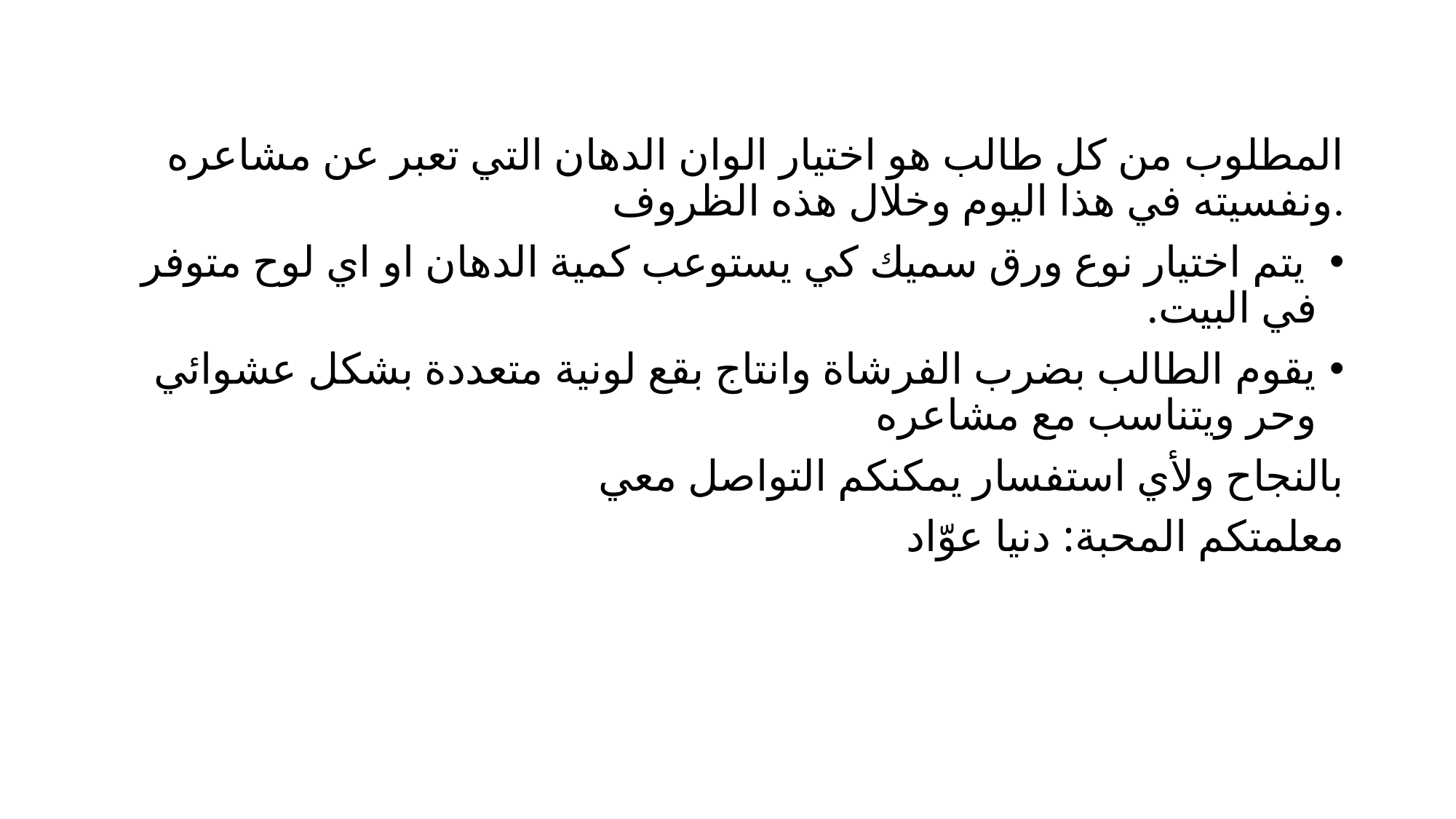

المطلوب من كل طالب هو اختيار الوان الدهان التي تعبر عن مشاعره ونفسيته في هذا اليوم وخلال هذه الظروف.
 يتم اختيار نوع ورق سميك كي يستوعب كمية الدهان او اي لوح متوفر في البيت.
يقوم الطالب بضرب الفرشاة وانتاج بقع لونية متعددة بشكل عشوائي وحر ويتناسب مع مشاعره
بالنجاح ولأي استفسار يمكنكم التواصل معي
معلمتكم المحبة: دنيا عوّاد